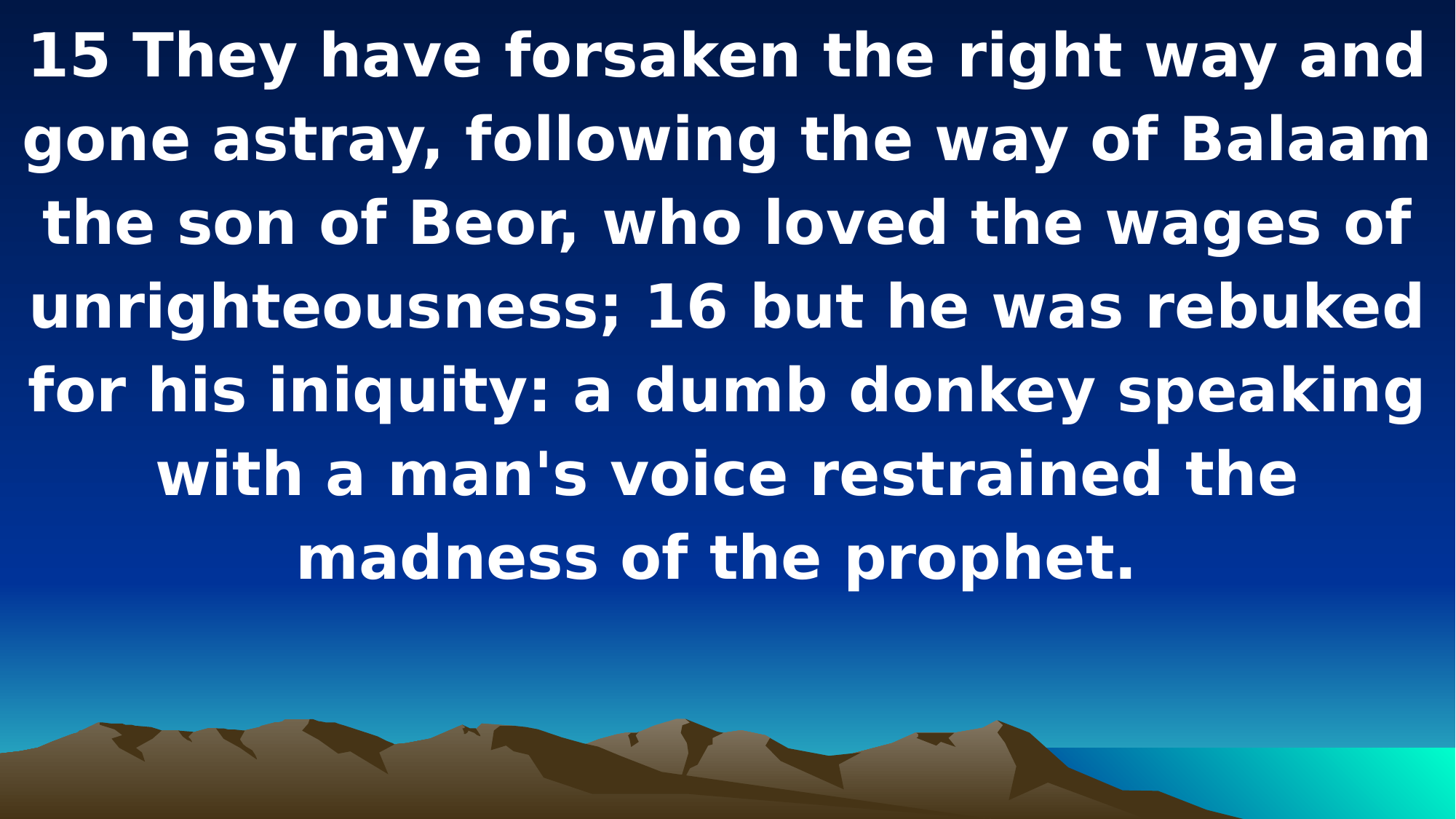

15 They have forsaken the right way and gone astray, following the way of Balaam the son of Beor, who loved the wages of unrighteousness; 16 but he was rebuked for his iniquity: a dumb donkey speaking with a man's voice restrained the madness of the prophet.